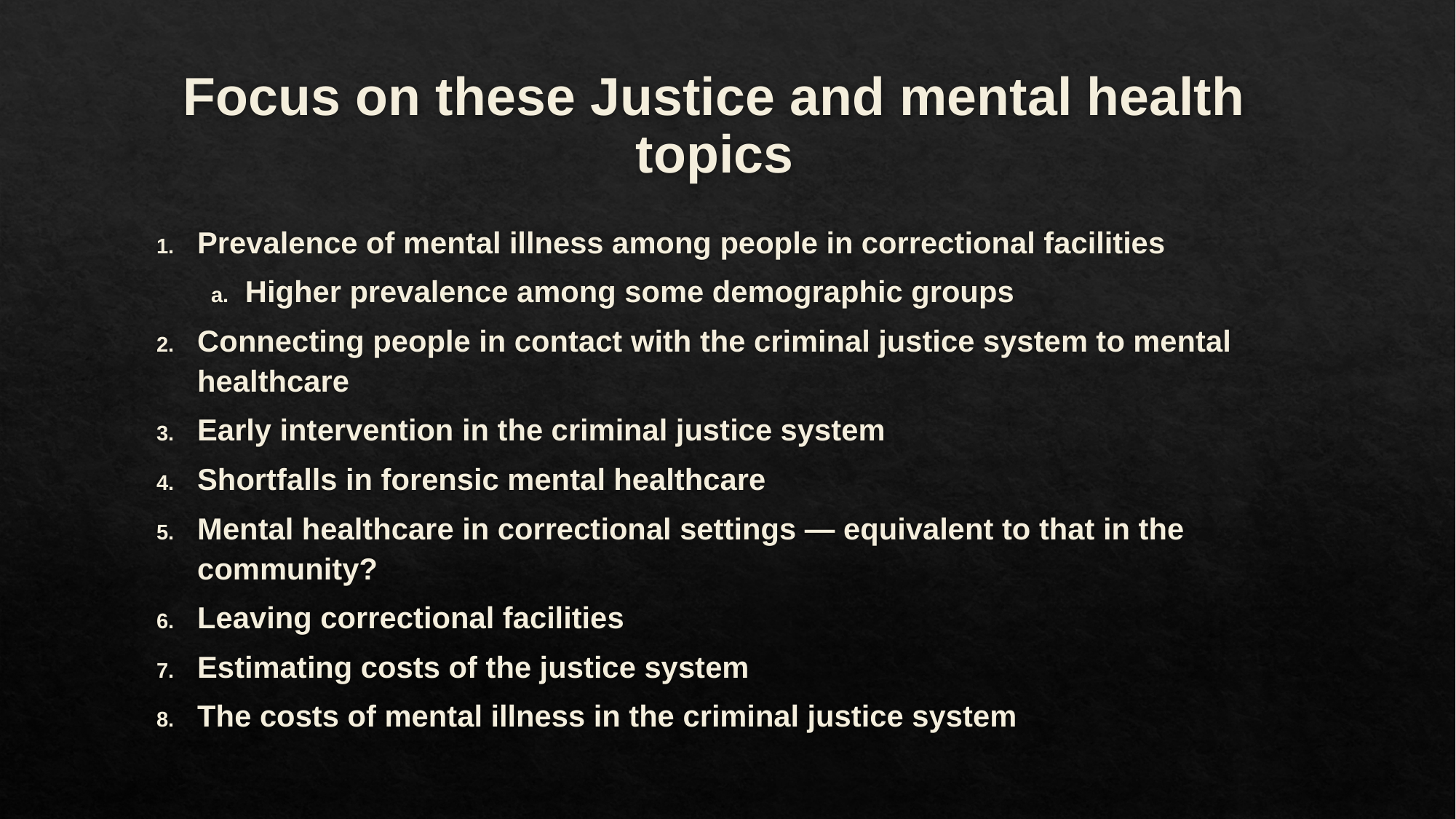

# Focus on these Justice and mental health topics
Prevalence of mental illness among people in correctional facilities
Higher prevalence among some demographic groups
Connecting people in contact with the criminal justice system to mental healthcare
Early intervention in the criminal justice system
Shortfalls in forensic mental healthcare
Mental healthcare in correctional settings — equivalent to that in the community?
Leaving correctional facilities
Estimating costs of the justice system
The costs of mental illness in the criminal justice system